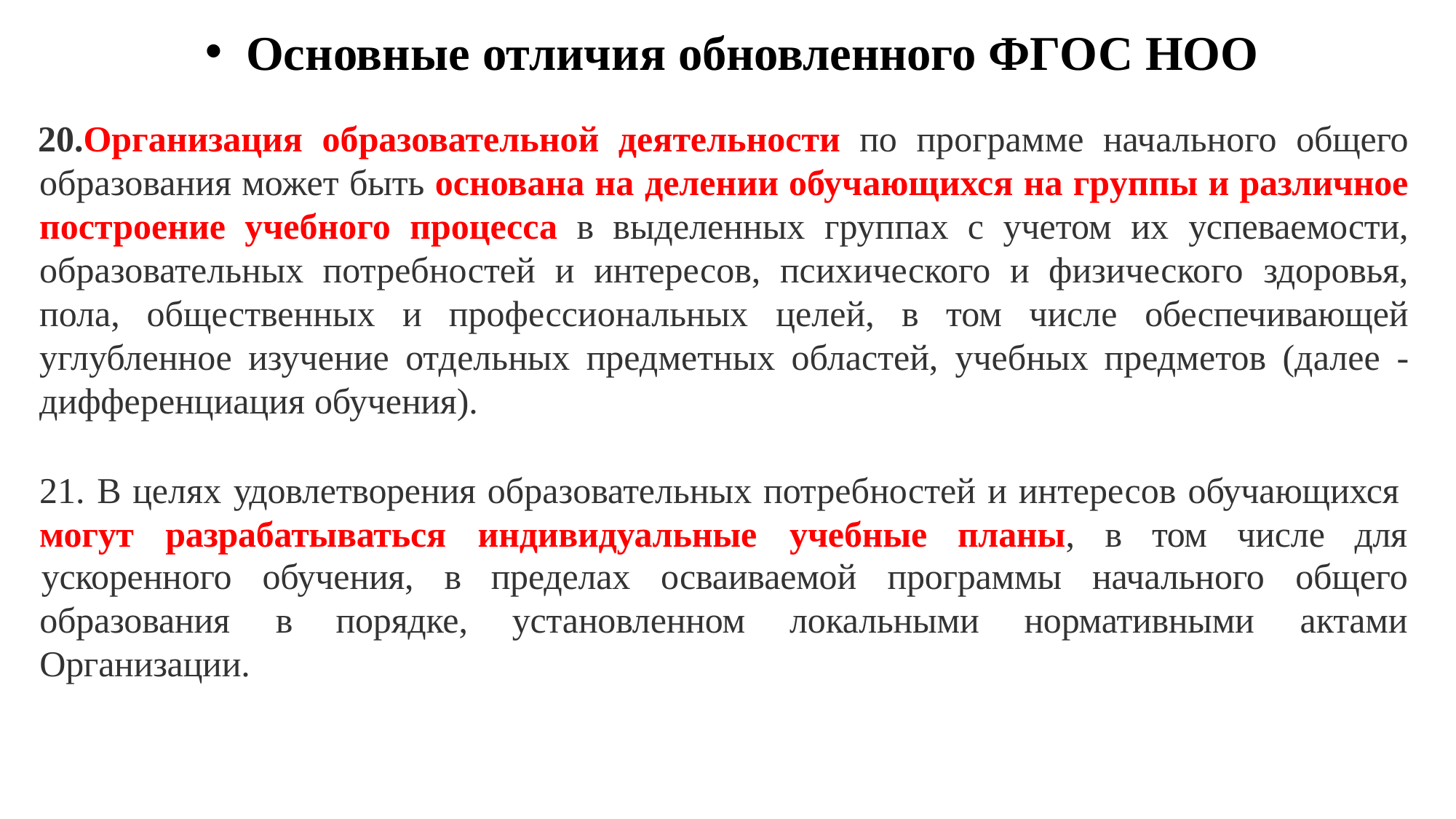

Основные отличия обновленного ФГОС НОО
Организация образовательной деятельности по программе начального общего образования может быть основана на делении обучающихся на группы и различное построение учебного процесса в выделенных группах с учетом их успеваемости, образовательных потребностей и интересов, психического и физического здоровья, пола,  общественных  и  профессиональных  целей,  в  том  числе  обеспечивающей углубленное изучение отдельных предметных областей, учебных предметов (далее - дифференциация обучения).

В целях удовлетворения образовательных потребностей и интересов обучающихся
могут	разрабатываться	индивидуальные	учебные	планы,	в	том	числе	для
ускоренного	обучения,	в	пределах	осваиваемой	программы	начального	общего
актами
образования	в	порядке,	установленном	локальными	нормативными
Организации.